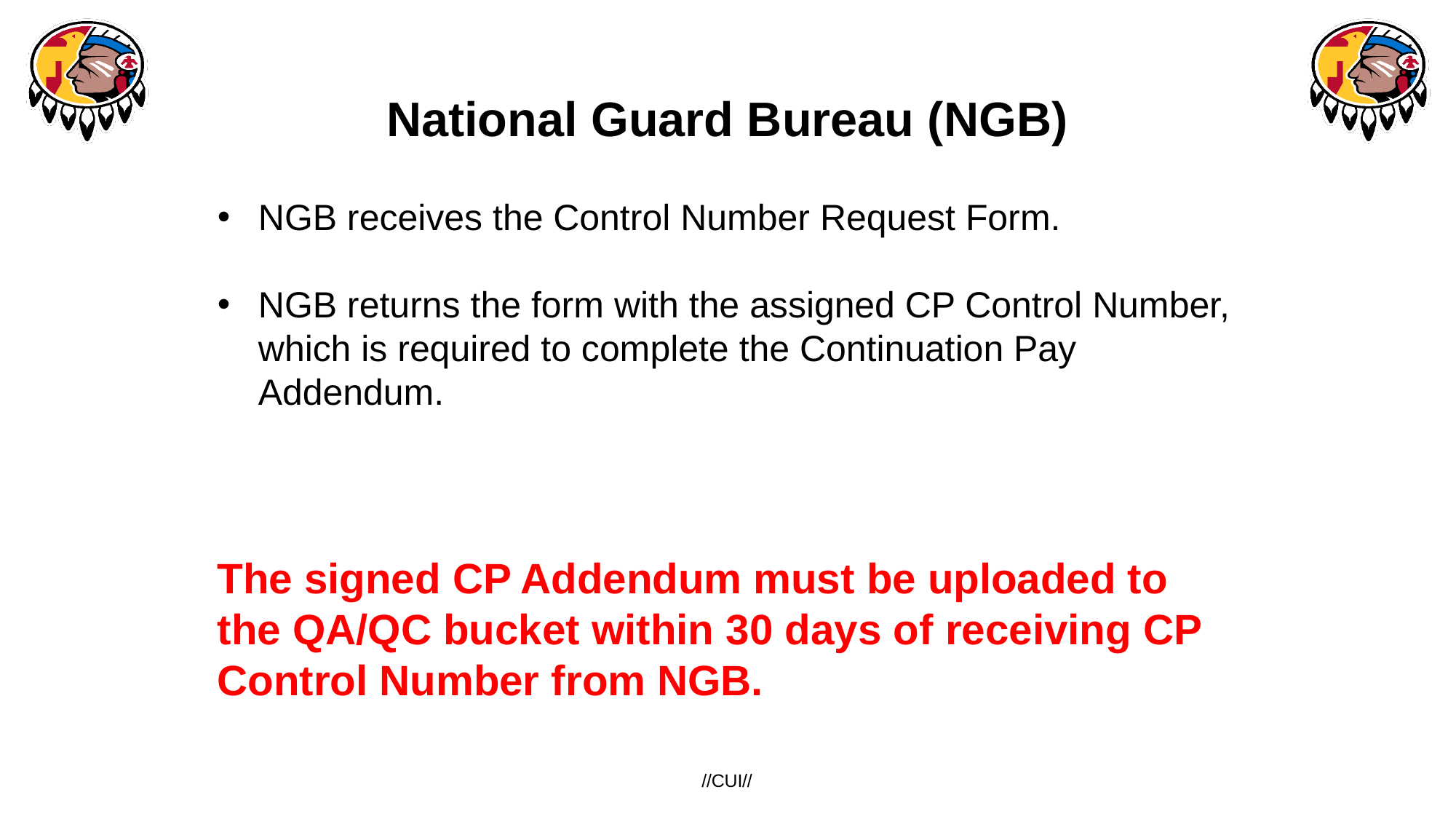

# National Guard Bureau (NGB)
NGB receives the Control Number Request Form.

NGB returns the form with the assigned CP Control Number, which is required to complete the Continuation Pay Addendum.

The signed CP Addendum must be uploaded to the QA/QC bucket within 30 days of receiving CP Control Number from NGB.

//CUI//